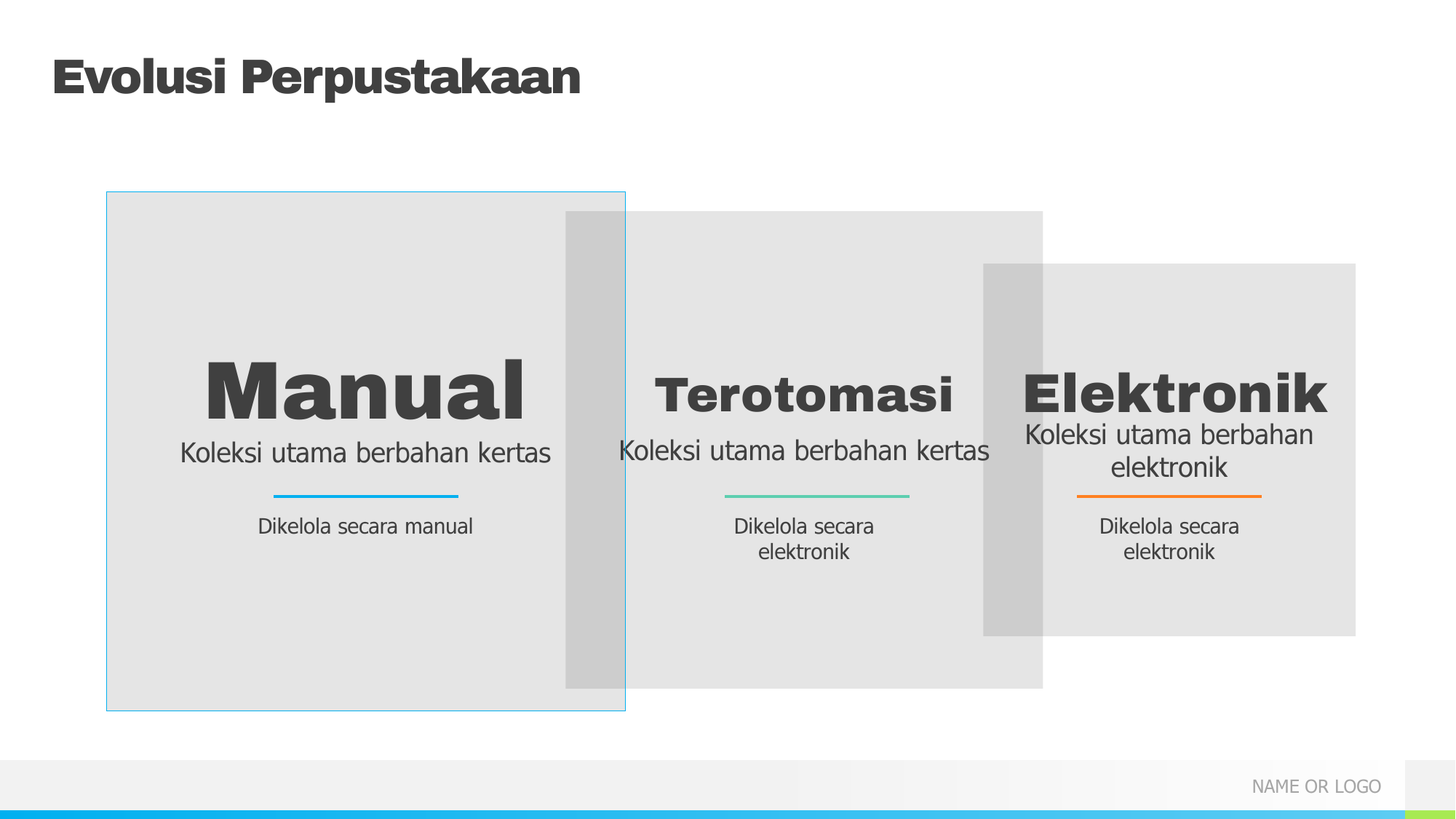

# Evolusi Perpustakaan
Koleksi utama berbahan kertas
Koleksi utama berbahan kertas
Terotomasi
Elektronik
Manual
Koleksi utama berbahan elektronik
Dikelola secara manual
Dikelola secara elektronik
Dikelola secara elektronik
3